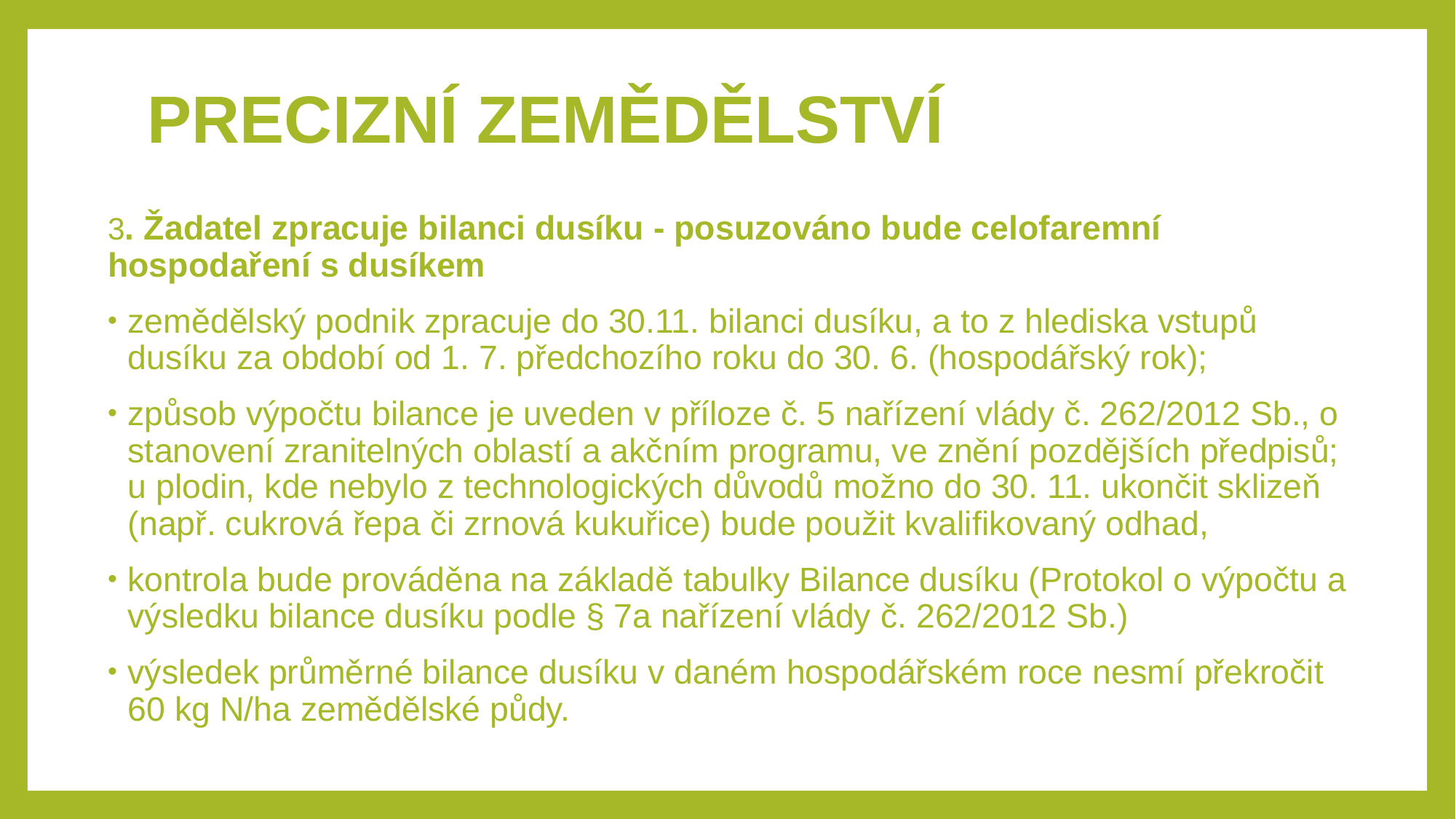

# PRECIZNÍ ZEMĚDĚLSTVÍ
3. Žadatel zpracuje bilanci dusíku - posuzováno bude celofaremní hospodaření s dusíkem
zemědělský podnik zpracuje do 30.11. bilanci dusíku, a to z hlediska vstupů dusíku za období od 1. 7. předchozího roku do 30. 6. (hospodářský rok);
způsob výpočtu bilance je uveden v příloze č. 5 nařízení vlády č. 262/2012 Sb., o stanovení zranitelných oblastí a akčním programu, ve znění pozdějších předpisů; u plodin, kde nebylo z technologických důvodů možno do 30. 11. ukončit sklizeň (např. cukrová řepa či zrnová kukuřice) bude použit kvalifikovaný odhad,
kontrola bude prováděna na základě tabulky Bilance dusíku (Protokol o výpočtu a výsledku bilance dusíku podle § 7a nařízení vlády č. 262/2012 Sb.)
výsledek průměrné bilance dusíku v daném hospodářském roce nesmí překročit 60 kg N/ha zemědělské půdy.